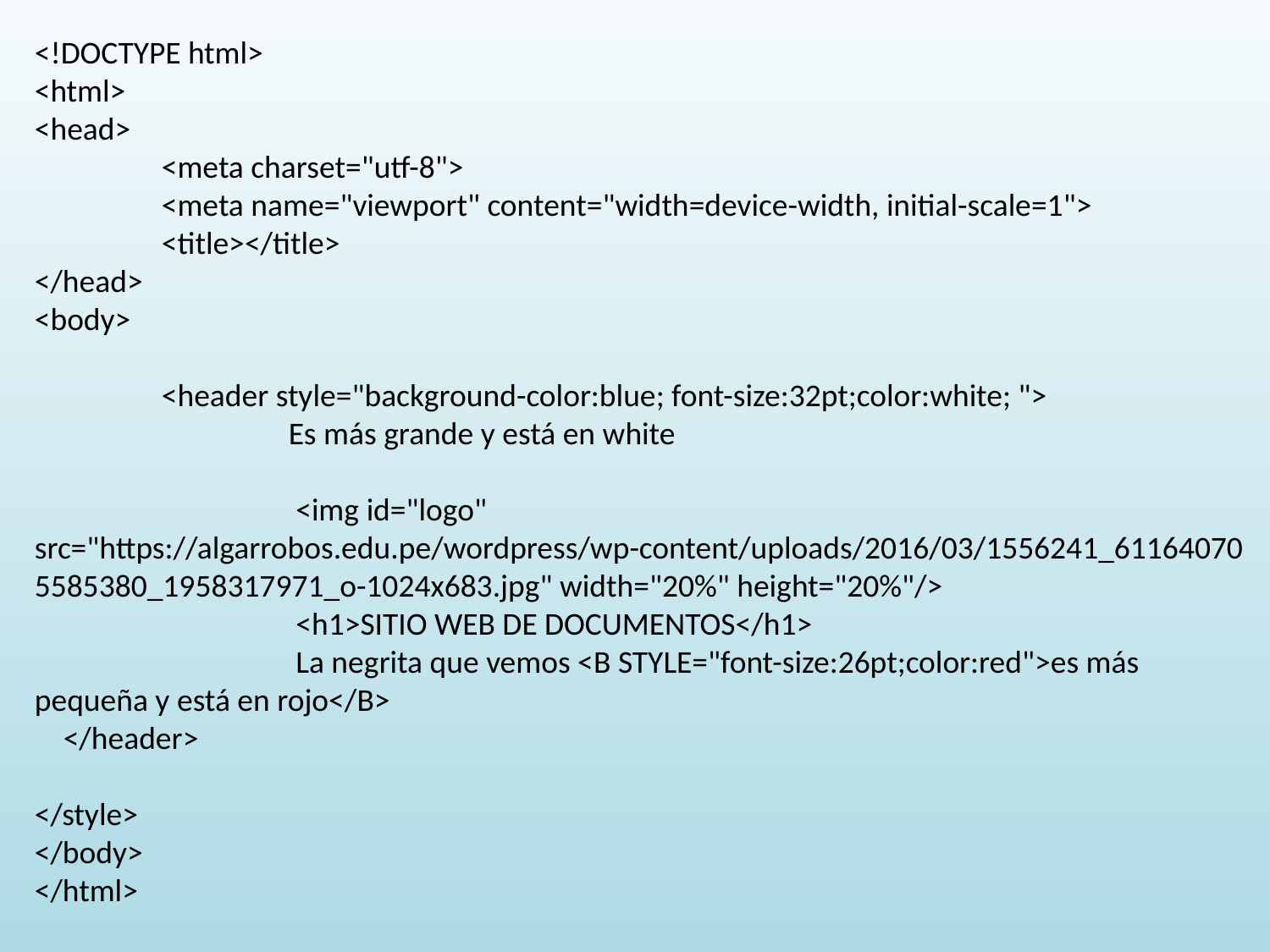

<!DOCTYPE html>
<html>
<head>
	<meta charset="utf-8">
	<meta name="viewport" content="width=device-width, initial-scale=1">
	<title></title>
</head>
<body>

	<header style="background-color:blue; font-size:32pt;color:white; ">
		Es más grande y está en white

   		 <img id="logo" src="https://algarrobos.edu.pe/wordpress/wp-content/uploads/2016/03/1556241_611640705585380_1958317971_o-1024x683.jpg" width="20%" height="20%"/>
   		 <h1>SITIO WEB DE DOCUMENTOS</h1>
   		 La negrita que vemos <B STYLE="font-size:26pt;color:red">es más pequeña y está en rojo</B>
    </header>

</style>
</body>
</html>